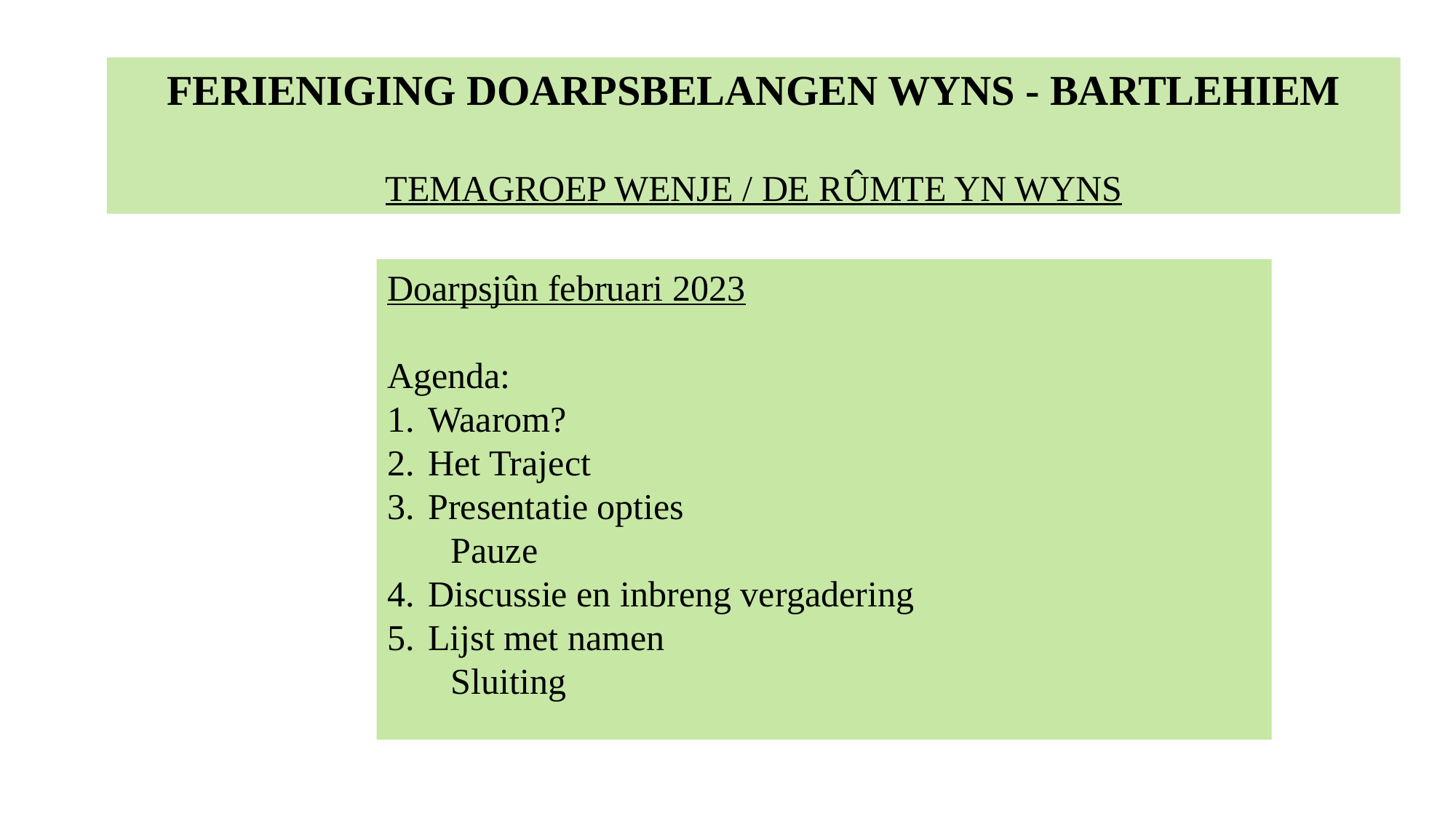

FERIENIGING DOARPSBELANGEN WYNS - BARTLEHIEM

TEMAGROEP WENJE / DE RÛMTE YN WYNS
Doarpsjûn februari 2023

Agenda:
Waarom?
Het Traject
Presentatie opties
       Pauze
Discussie en inbreng vergadering
Lijst met namen
       Sluiting